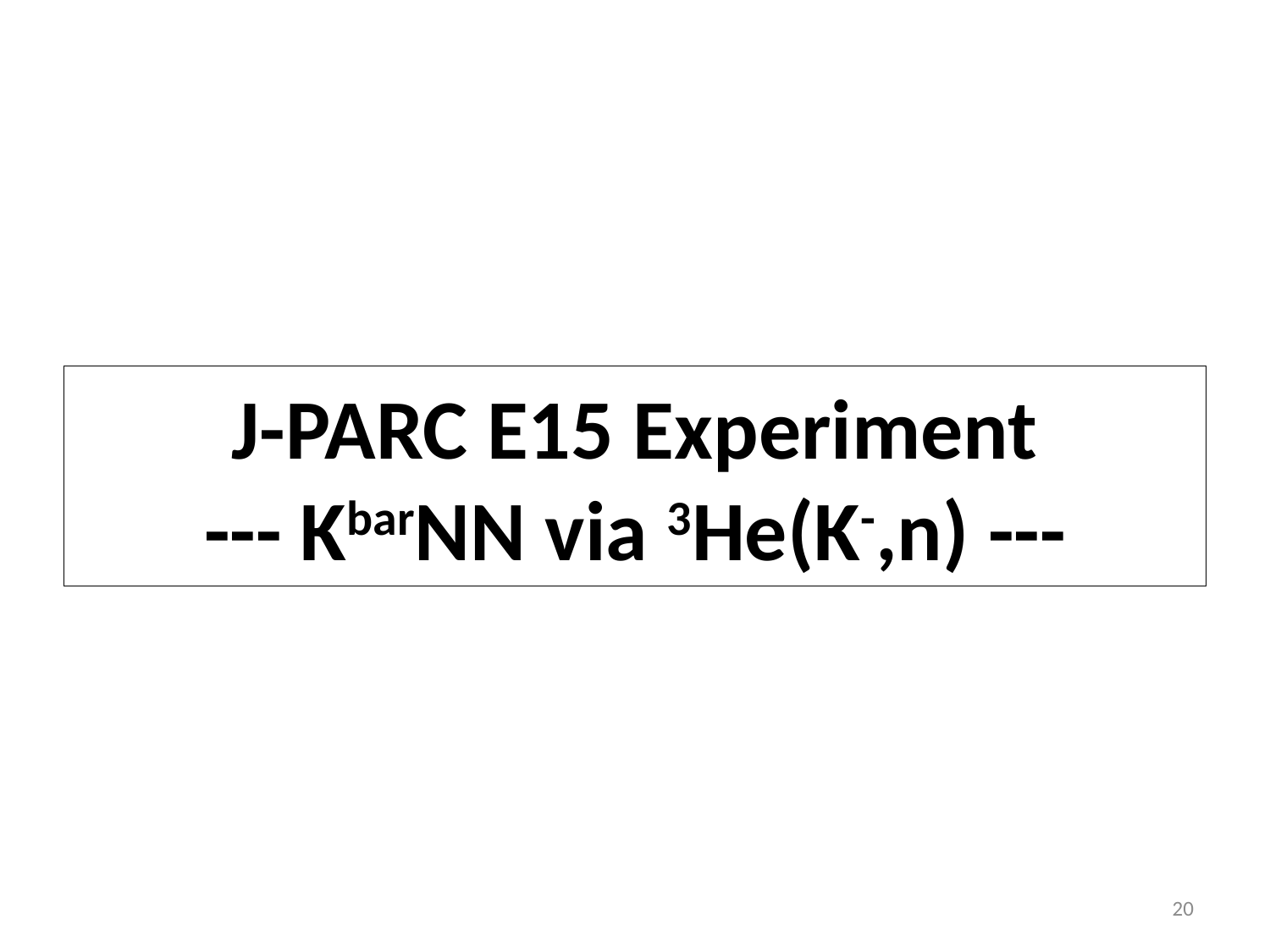

# J-PARC E15 Experiment --- KbarNN via 3He(K-,n) ---
20